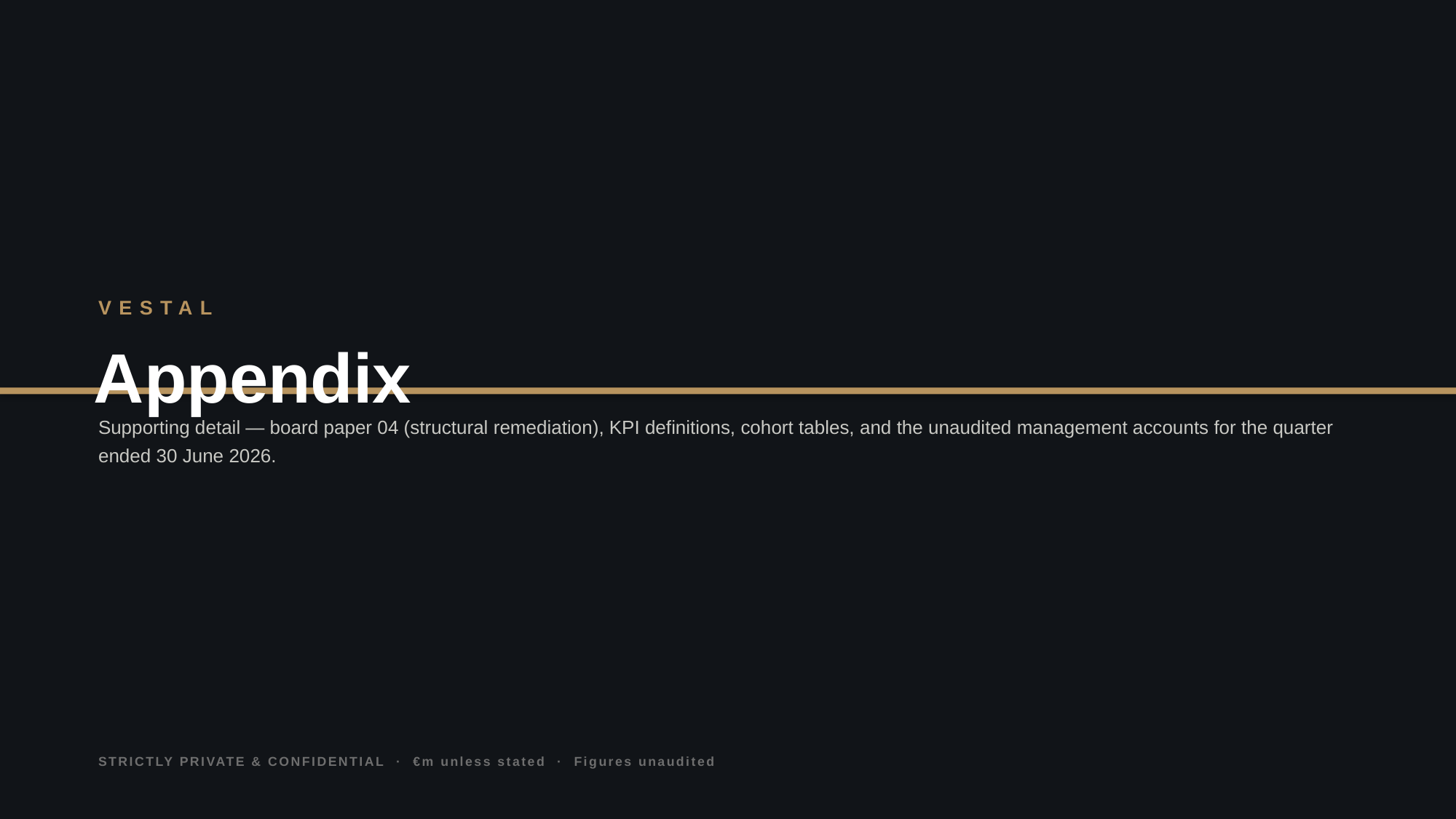

VESTAL
Appendix

Supporting detail — board paper 04 (structural remediation), KPI definitions, cohort tables, and the unaudited management accounts for the quarter ended 30 June 2026.
STRICTLY PRIVATE & CONFIDENTIAL  ·  €m unless stated  ·  Figures unaudited